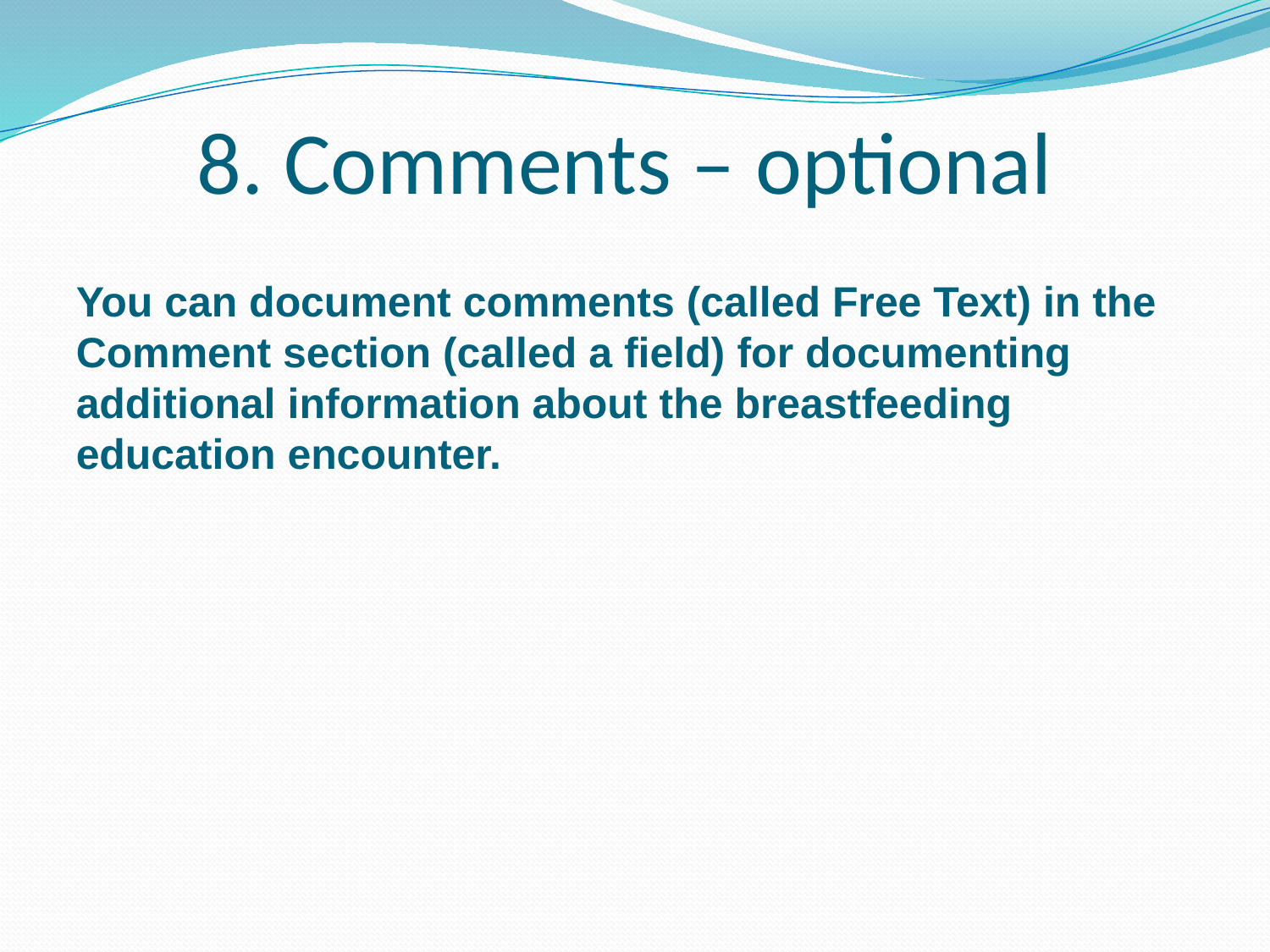

# 8. Comments – optional
You can document comments (called Free Text) in the Comment section (called a field) for documenting additional information about the breastfeeding education encounter.